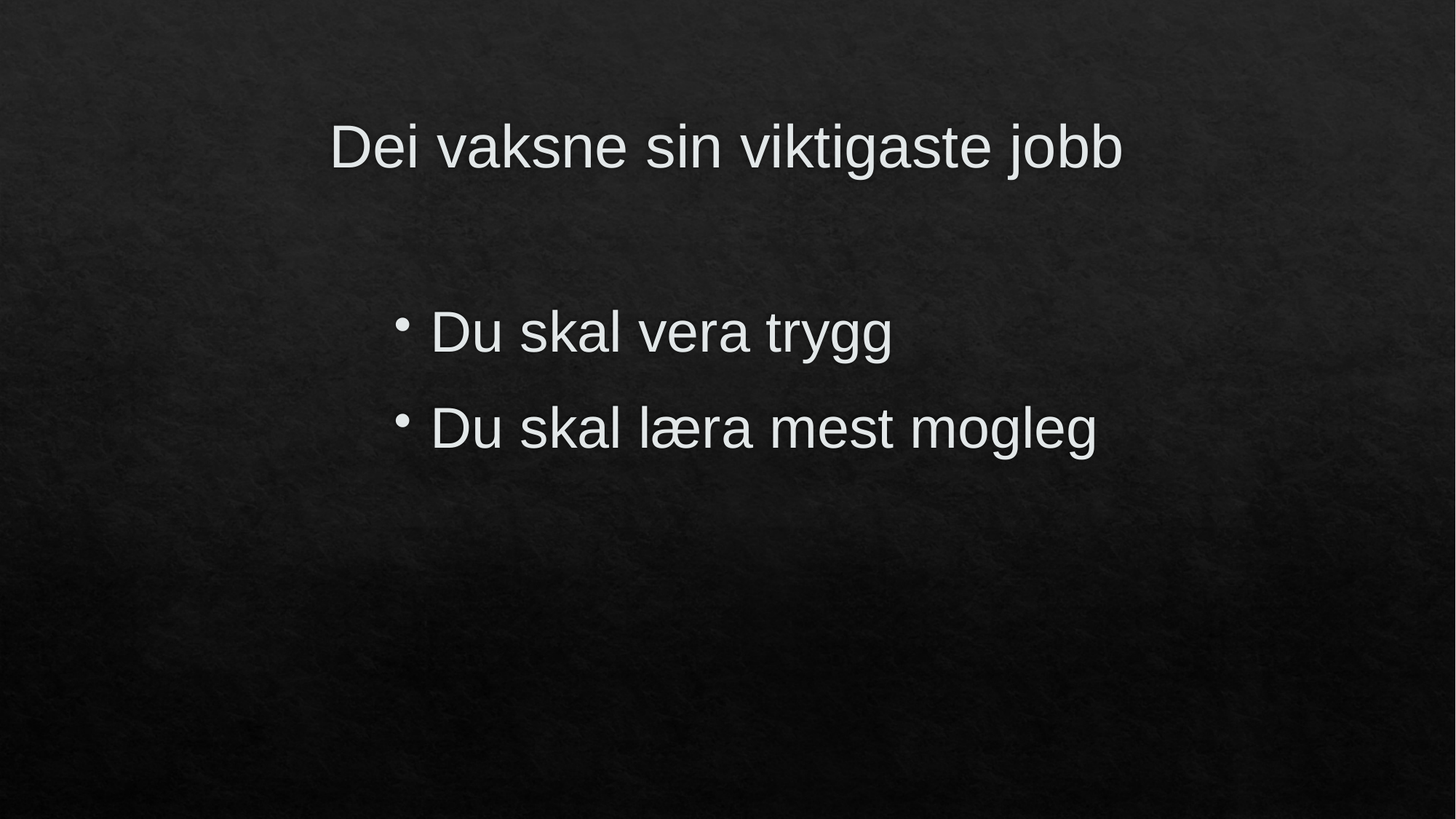

# Dei vaksne sin viktigaste jobb
Du skal vera trygg
Du skal læra mest mogleg